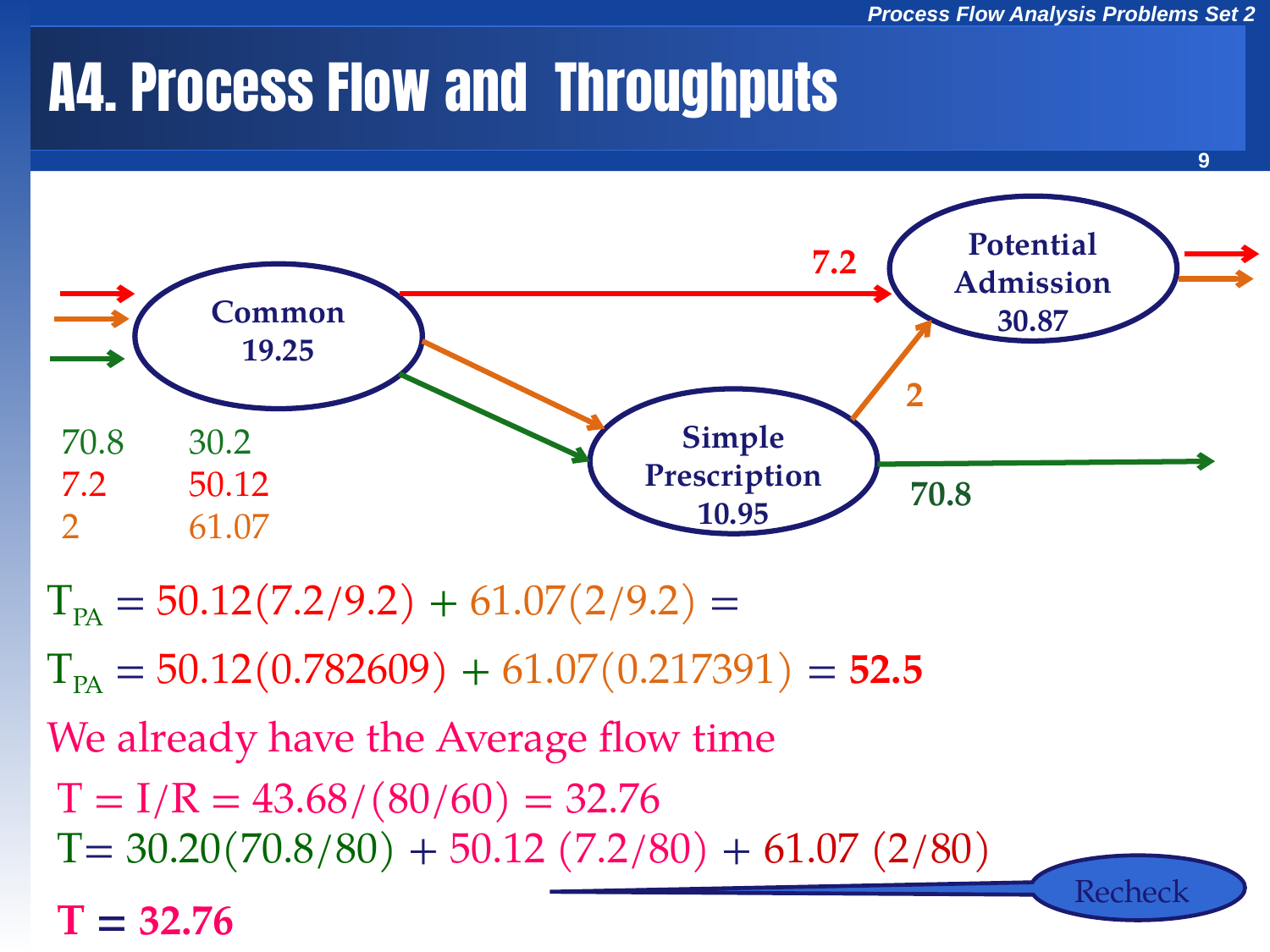

A4. Process Flow and  Throughputs
Potential Admission
30.87
7.2
Common
19.25
2
Simple Prescription
10.95
70.8	30.2
7.2	50.12
2	61.07
70.8
TPA = 50.12(7.2/9.2) + 61.07(2/9.2) =
TPA = 50.12(0.782609) + 61.07(0.217391) = 52.5
We already have the Average flow time
 T = I/R = 43.68/(80/60) = 32.76

T= 30.20(70.8/80) + 50.12 (7.2/80) + 61.07 (2/80)
T = 32.76
Recheck